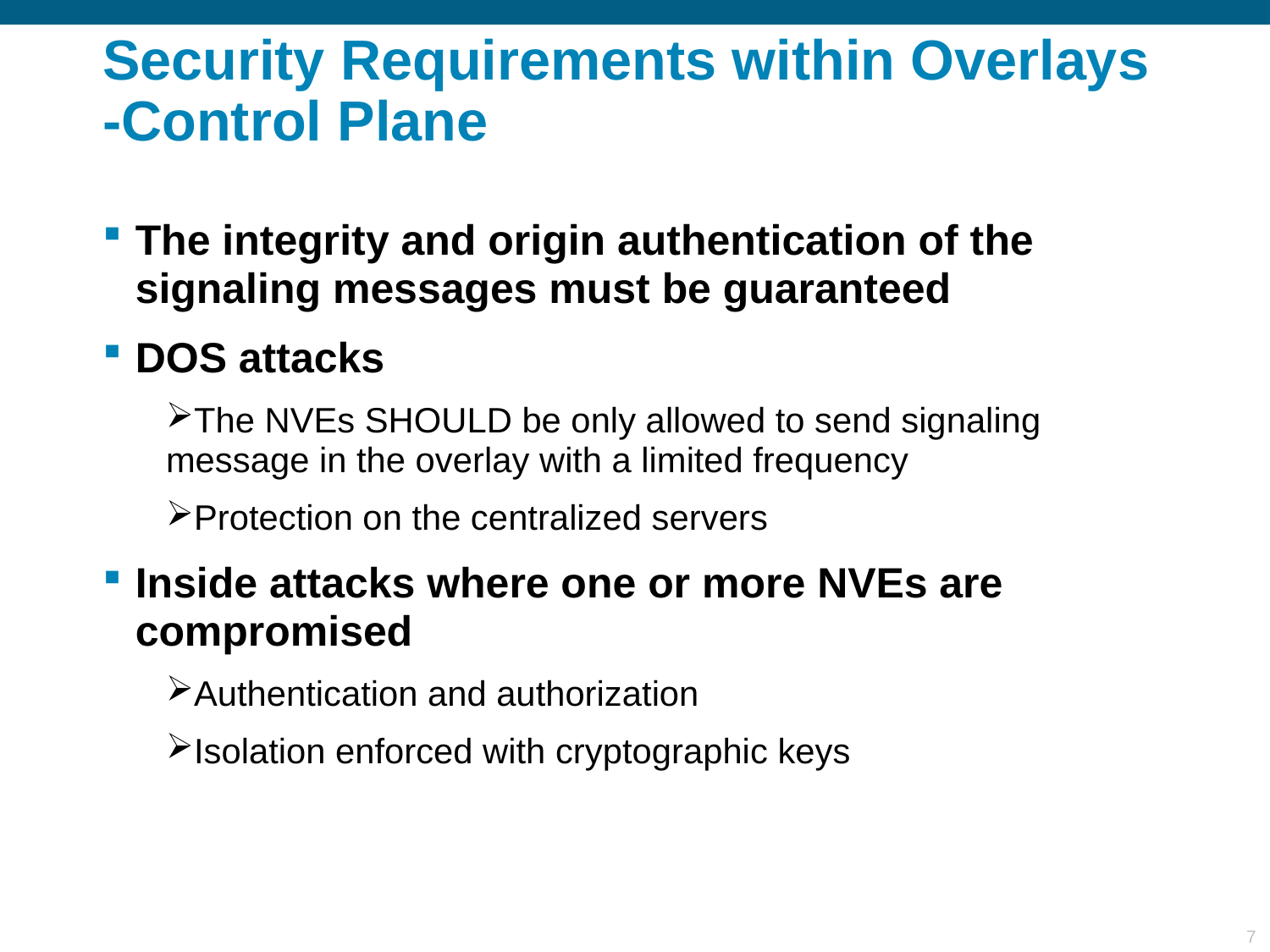

# Security Requirements within Overlays -Control Plane
The integrity and origin authentication of the signaling messages must be guaranteed
DOS attacks
The NVEs SHOULD be only allowed to send signaling message in the overlay with a limited frequency
Protection on the centralized servers
Inside attacks where one or more NVEs are compromised
Authentication and authorization
Isolation enforced with cryptographic keys